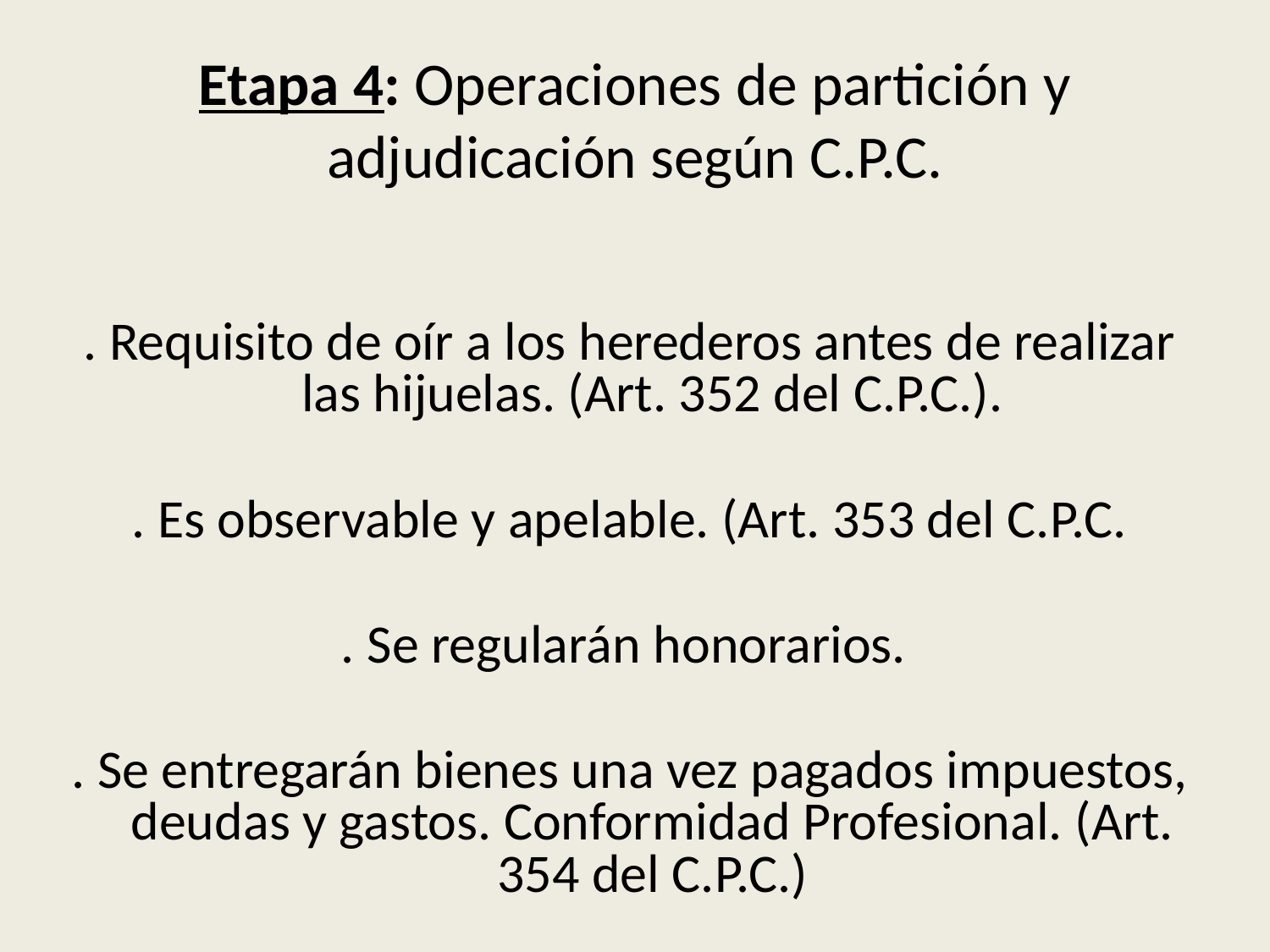

# Etapa 4: Operaciones de partición y adjudicación según C.P.C.

. Requisito de oír a los herederos antes de realizar las hijuelas. (Art. 352 del C.P.C.).

. Es observable y apelable. (Art. 353 del C.P.C.

. Se regularán honorarios.

. Se entregarán bienes una vez pagados impuestos, deudas y gastos. Conformidad Profesional. (Art. 354 del C.P.C.)